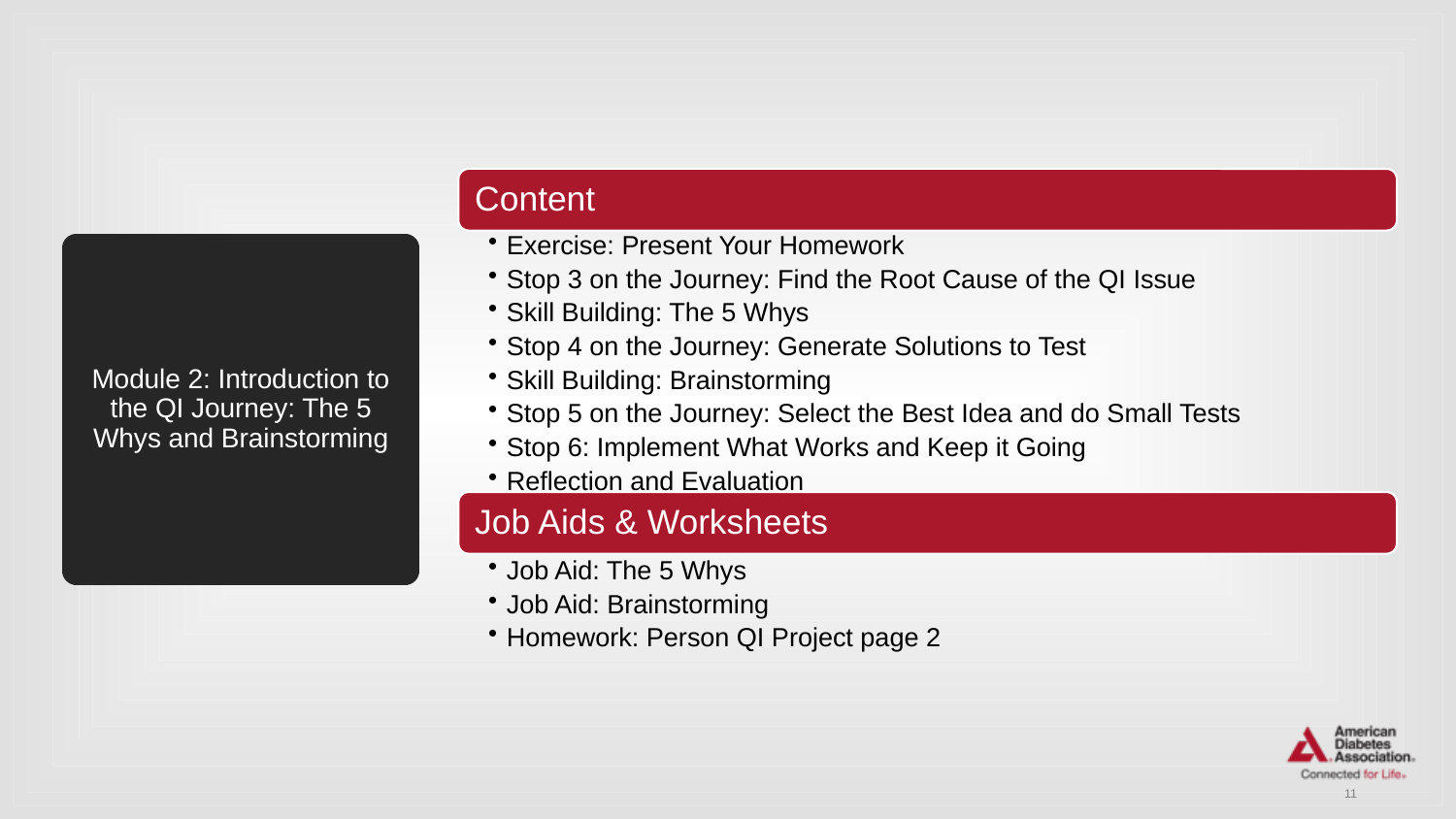

Content
Exercise: Present Your Homework
Stop 3 on the Journey: Find the Root Cause of the QI Issue
Skill Building: The 5 Whys
Stop 4 on the Journey: Generate Solutions to Test
Skill Building: Brainstorming
Stop 5 on the Journey: Select the Best Idea and do Small Tests
Stop 6: Implement What Works and Keep it Going
Reflection and Evaluation
Job Aids & Worksheets
Job Aid: The 5 Whys
Job Aid: Brainstorming
Homework: Person QI Project page 2
# Module 2: Introduction to the QI Journey: The 5 Whys and Brainstorming